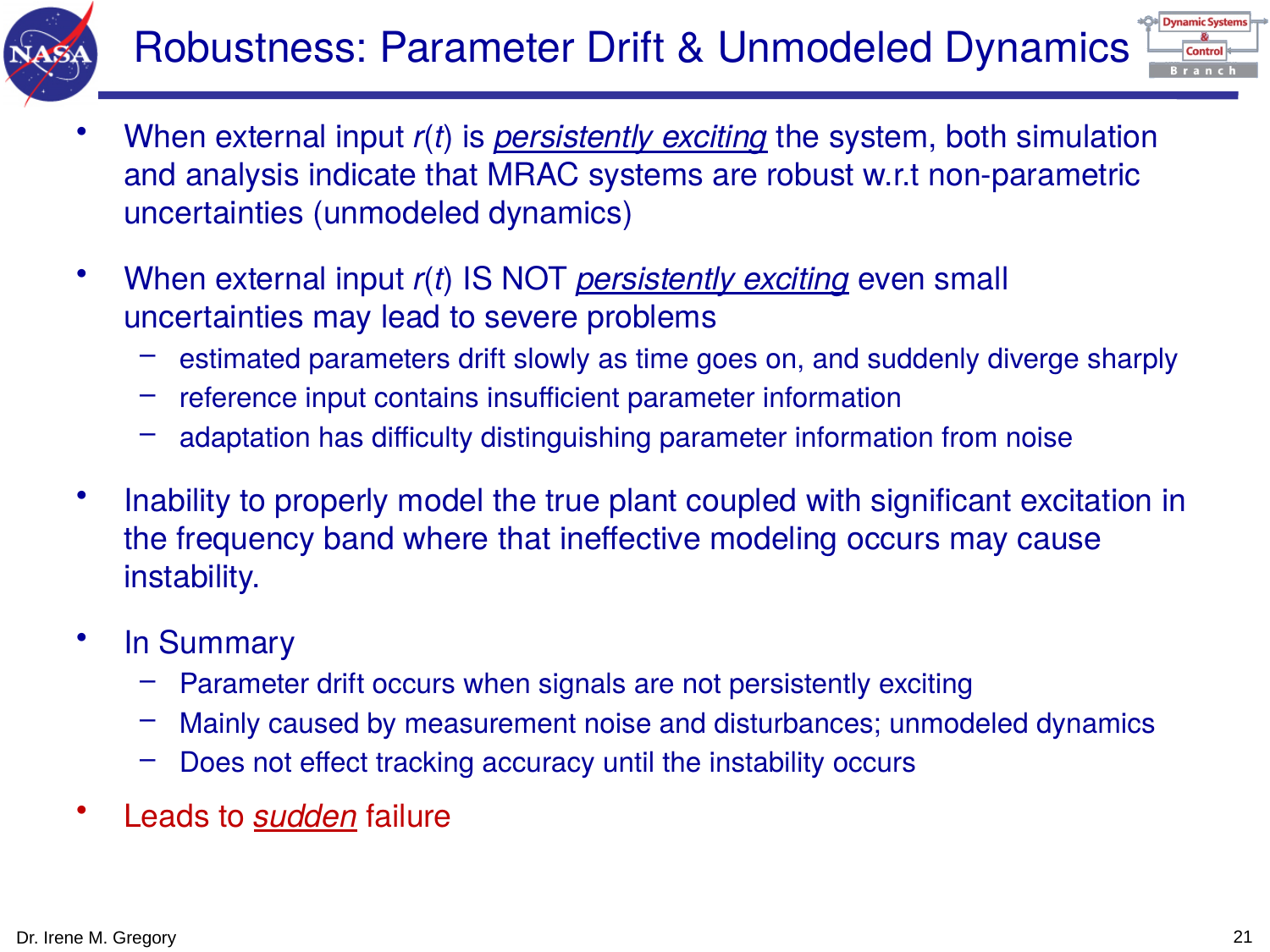

# Robustness: Parameter Drift & Unmodeled Dynamics
When external input r(t) is persistently exciting the system, both simulation and analysis indicate that MRAC systems are robust w.r.t non-parametric uncertainties (unmodeled dynamics)
When external input r(t) IS NOT persistently exciting even small uncertainties may lead to severe problems
estimated parameters drift slowly as time goes on, and suddenly diverge sharply
reference input contains insufficient parameter information
adaptation has difficulty distinguishing parameter information from noise
Inability to properly model the true plant coupled with significant excitation in the frequency band where that ineffective modeling occurs may cause instability.
In Summary
Parameter drift occurs when signals are not persistently exciting
Mainly caused by measurement noise and disturbances; unmodeled dynamics
Does not effect tracking accuracy until the instability occurs
Leads to sudden failure

21
Dr. Irene M. Gregory